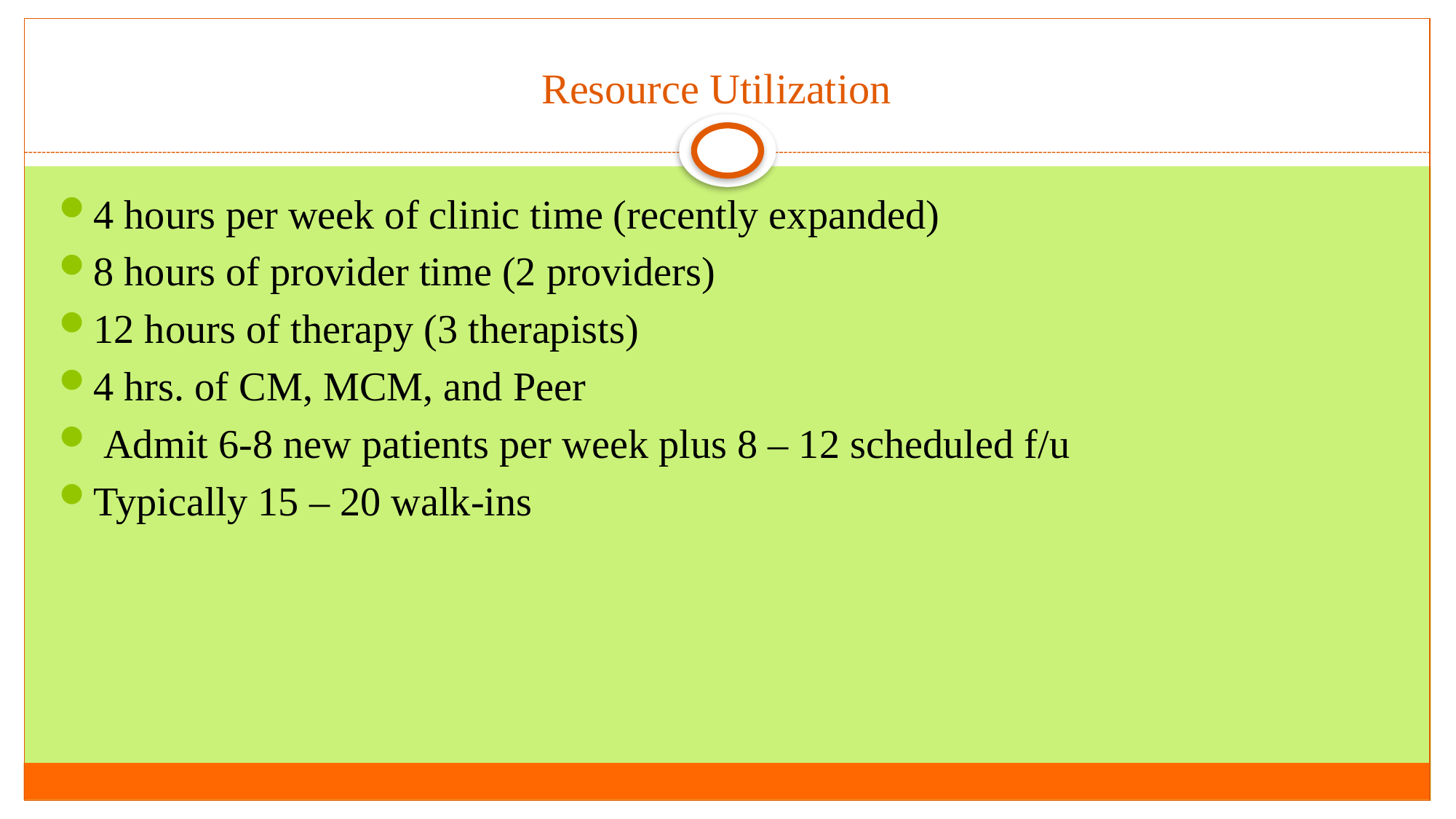

# Resource Utilization
4 hours per week of clinic time (recently expanded)
8 hours of provider time (2 providers)
12 hours of therapy (3 therapists)
4 hrs. of CM, MCM, and Peer
 Admit 6-8 new patients per week plus 8 – 12 scheduled f/u
Typically 15 – 20 walk-ins